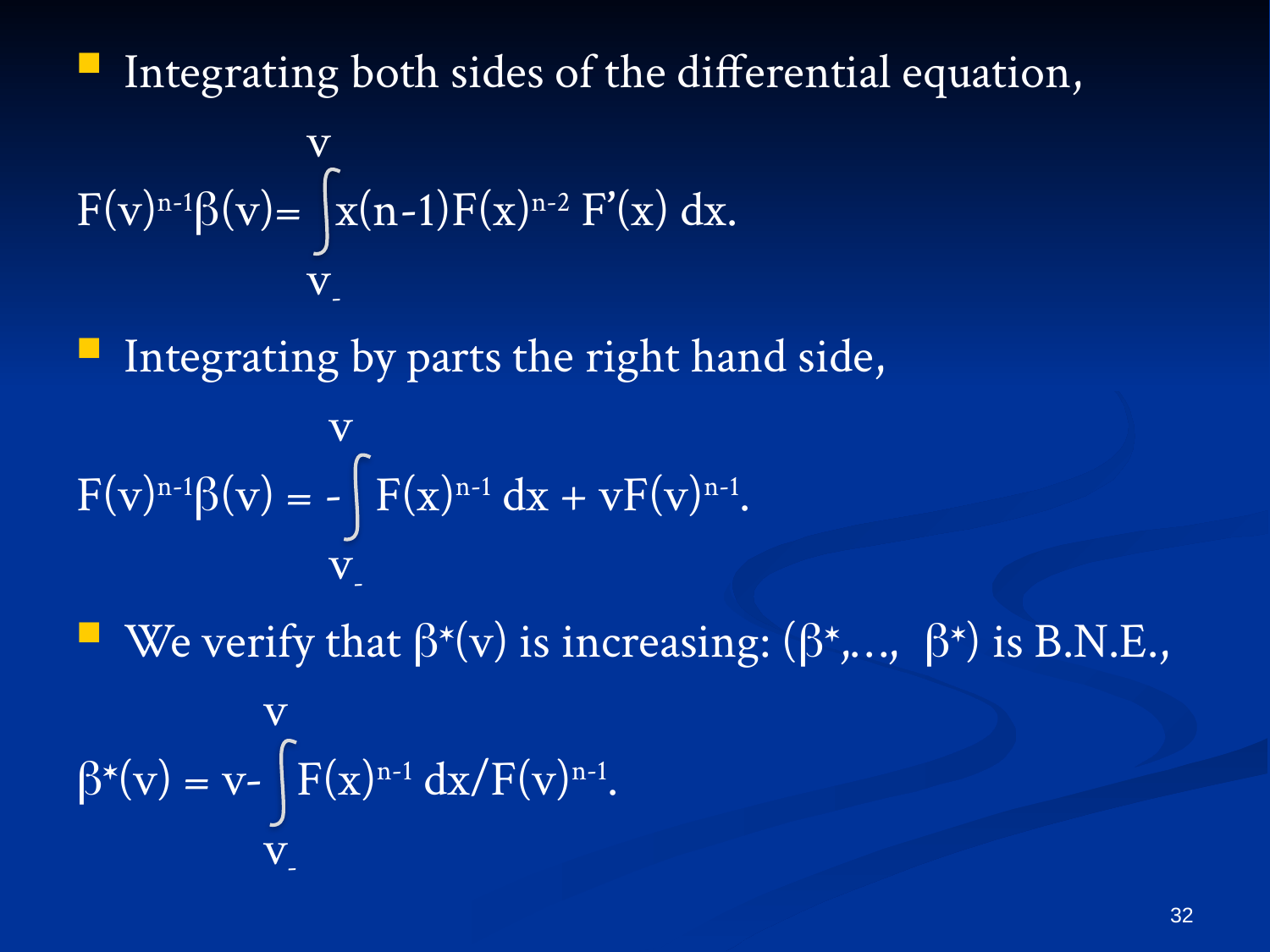

Integrating both sides of the differential equation,
                     v
F(v)n-1β(v)=   x(n-1)F(x)n-2 F’(x) dx.
                     v-
Integrating by parts the right hand side,
                       v
F(v)n-1β(v) = -   F(x)n-1 dx + vF(v)n-1.
                       v-
We verify that β∗(v) is increasing: (β∗,…, β∗) is B.N.E.,
                 v
β∗(v) = v-   F(x)n-1 dx/F(v)n-1.
                 v-

32